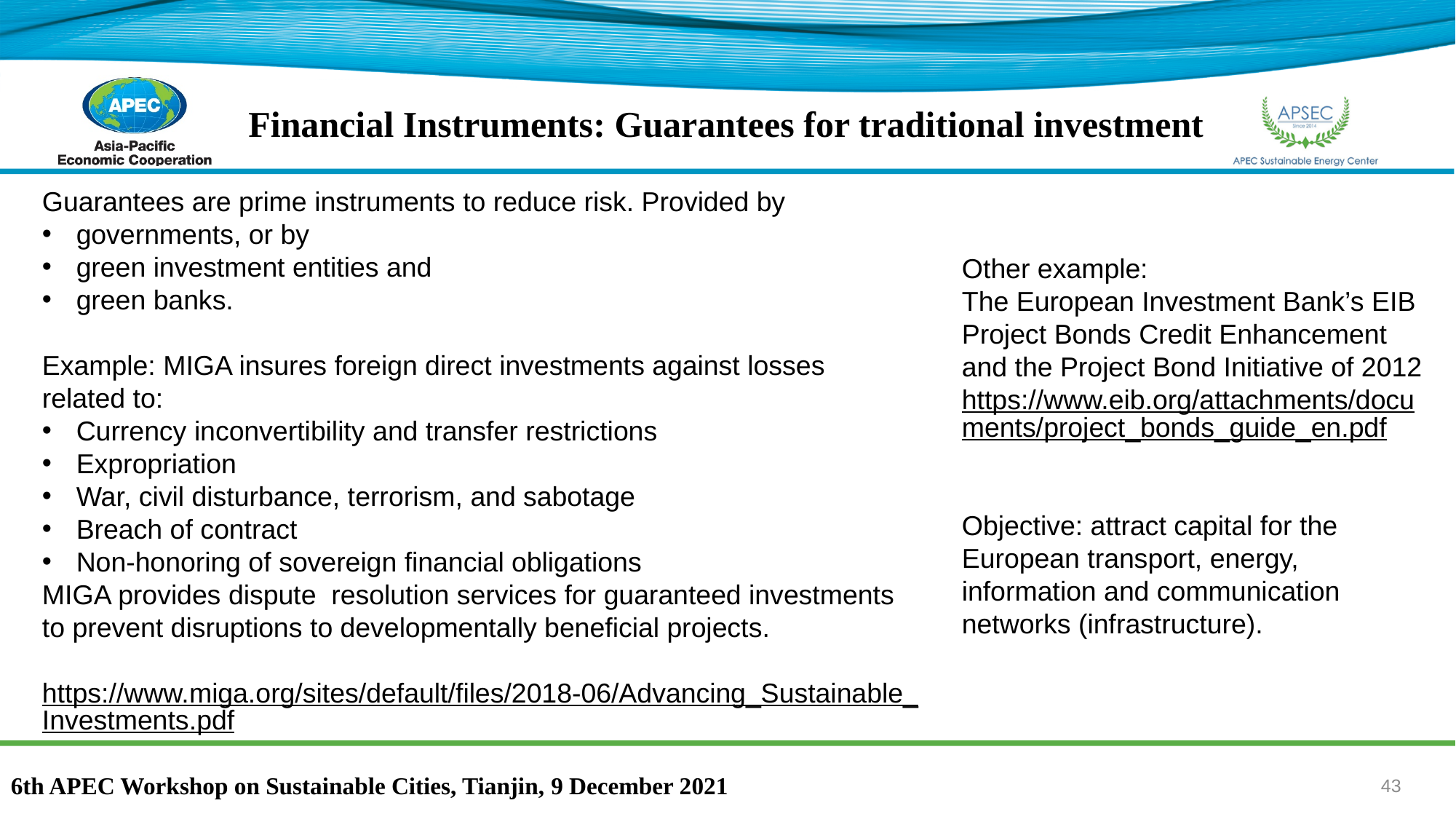

Financial Instruments: Guarantees for traditional investment
Guarantees are prime instruments to reduce risk. Provided by
governments, or by
green investment entities and
green banks.

Example: MIGA insures foreign direct investments against losses
related to:
Currency inconvertibility and transfer restrictions
Expropriation
War, civil disturbance, terrorism, and sabotage
Breach of contract
Non-honoring of sovereign financial obligations
MIGA provides dispute  resolution services for guaranteed investments to prevent disruptions to developmentally beneficial projects.

https://www.miga.org/sites/default/files/2018-06/Advancing_Sustainable_Investments.pdf
Other example:
The European Investment Bank’s EIB Project Bonds Credit Enhancement and the Project Bond Initiative of 2012
https://www.eib.org/attachments/documents/project_bonds_guide_en.pdf

Objective: attract capital for the European transport, energy, information and communication networks (infrastructure).